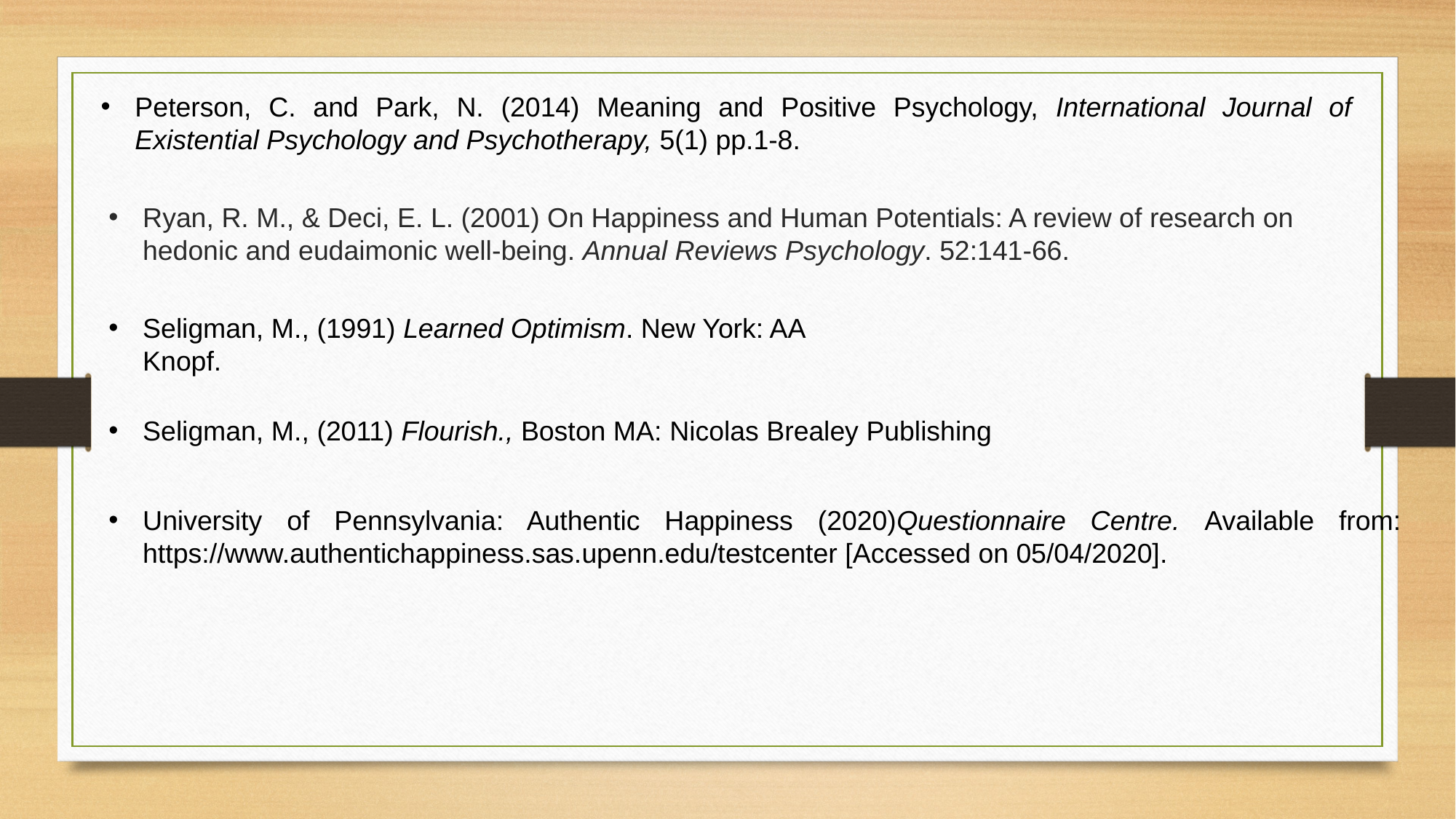

Peterson, C. and Park, N. (2014) Meaning and Positive Psychology, International Journal of Existential Psychology and Psychotherapy, 5(1) pp.1-8.
Ryan, R. M., & Deci, E. L. (2001) On Happiness and Human Potentials: A review of research on hedonic and eudaimonic well-being. Annual Reviews Psychology. 52:141-66.
Seligman, M., (1991) Learned Optimism. New York: AA Knopf.
Seligman, M., (2011) Flourish., Boston MA: Nicolas Brealey Publishing
University of Pennsylvania: Authentic Happiness (2020)Questionnaire Centre. Available from: https://www.authentichappiness.sas.upenn.edu/testcenter [Accessed on 05/04/2020].